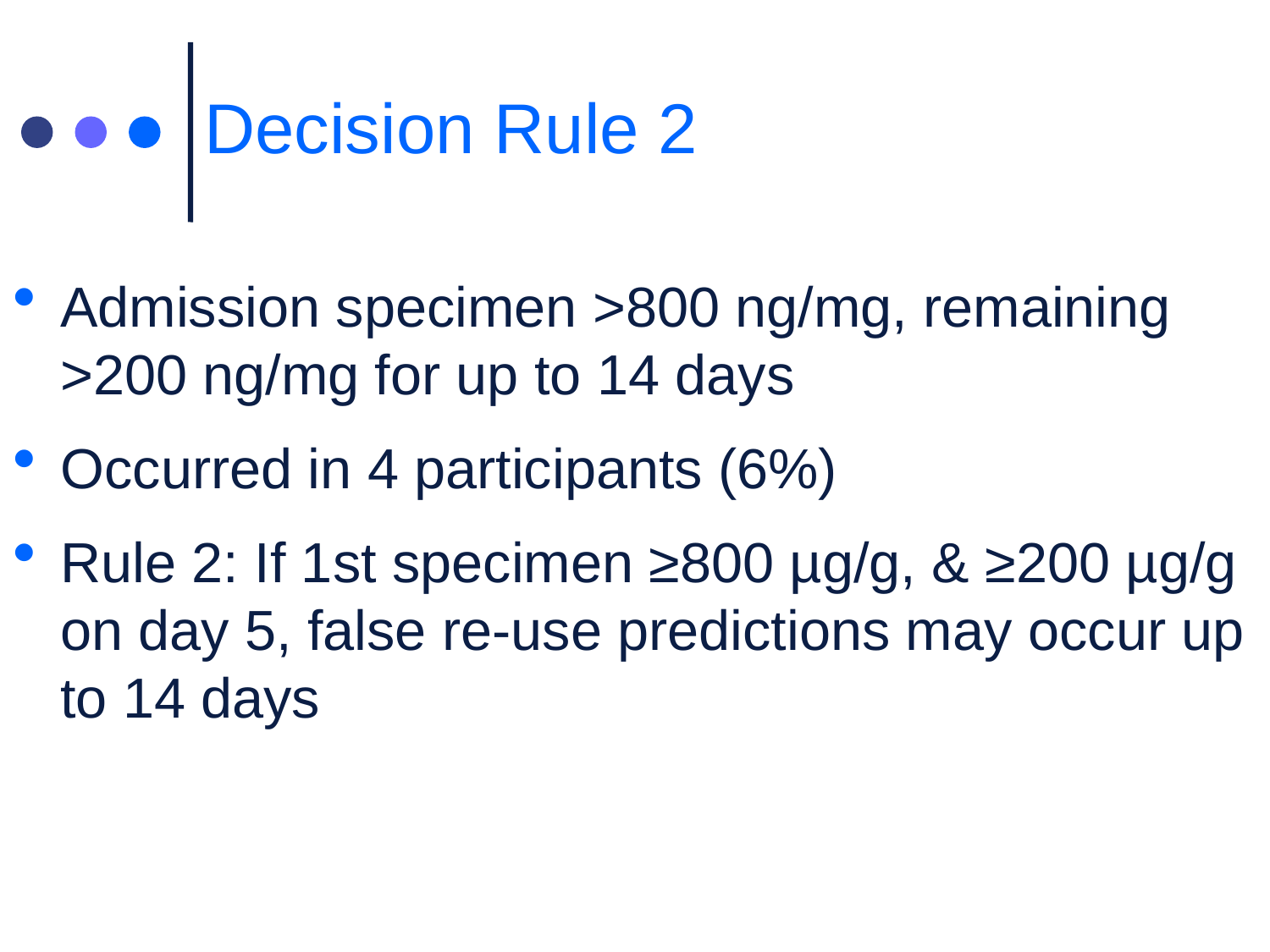

# Decision Rule 2
Admission specimen >800 ng/mg, remaining >200 ng/mg for up to 14 days
Occurred in 4 participants (6%)
Rule 2: If 1st specimen ≥800 µg/g, & ≥200 µg/g on day 5, false re-use predictions may occur up to 14 days